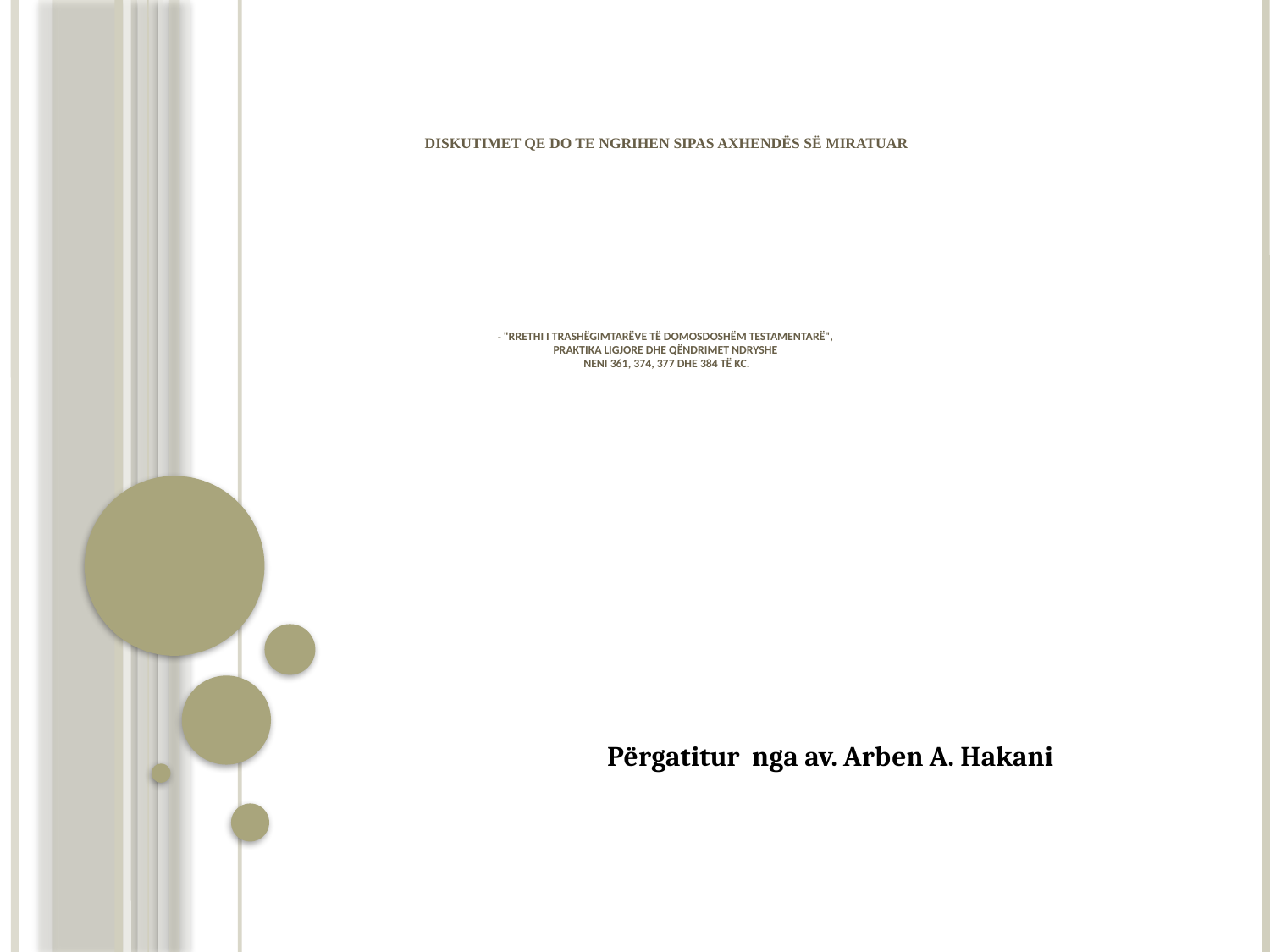

# diskutimet qe do te ngrihen sipas axhendës së miratuar - "Rrethi i trashëgimtarëve të domosdoshëm testamentarë", praktika ligjore dhe qëndrimet ndryshe neni 361, 374, 377 dhe 384 të KC.

  Përgatitur  nga av. Arben A. Hakani